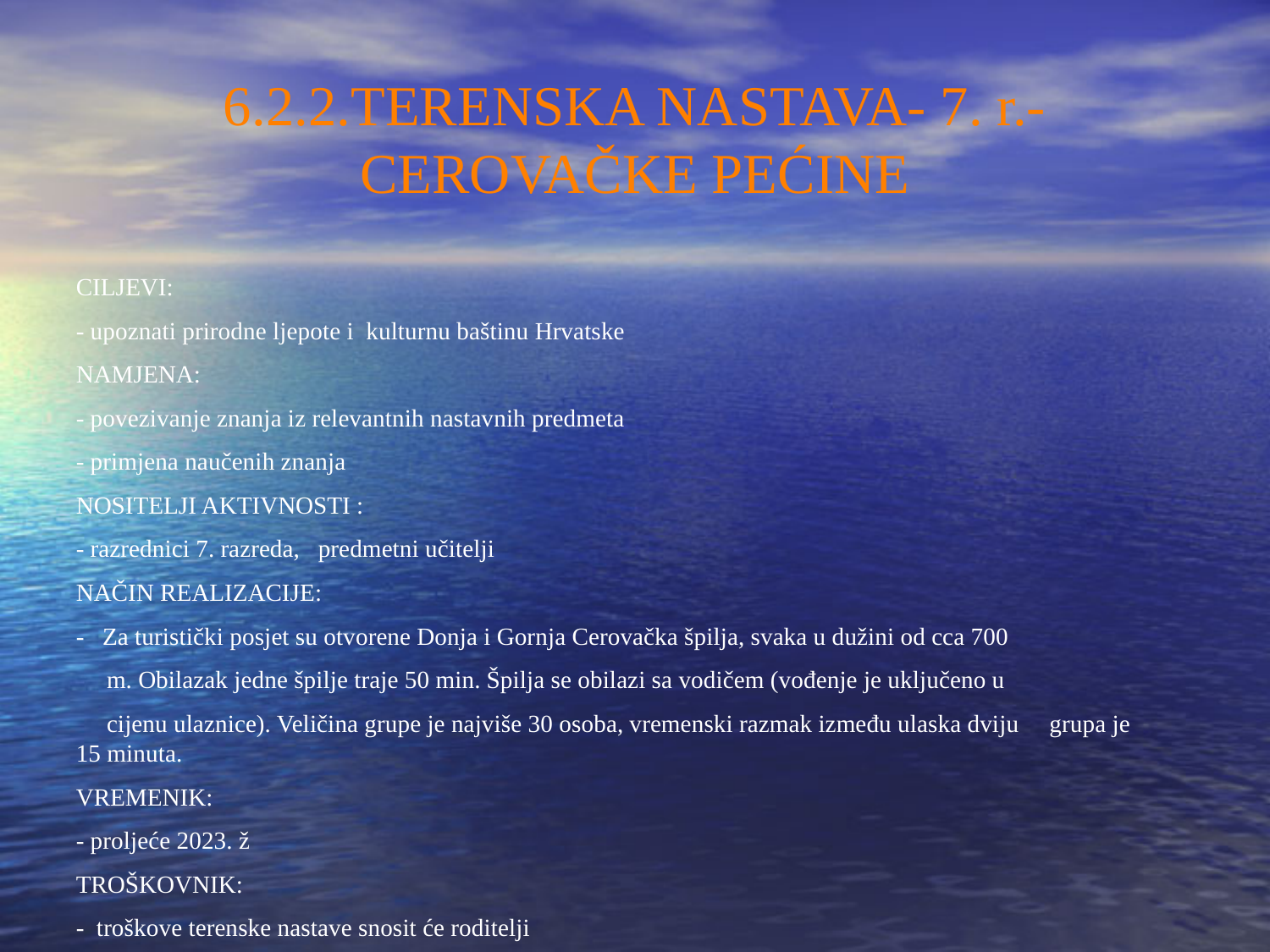

6.2.2.TERENSKA NASTAVA- 7. r.- CEROVAČKE PEĆINE
CILJEVI:
- upoznati prirodne ljepote i  kulturnu baštinu Hrvatske
NAMJENA:
- povezivanje znanja iz relevantnih nastavnih predmeta
- primjena naučenih znanja
NOSITELJI AKTIVNOSTI :
- razrednici 7. razreda,   predmetni učitelji
NAČIN REALIZACIJE:
-   Za turistički posjet su otvorene Donja i Gornja Cerovačka špilja, svaka u dužini od cca 700
     m. Obilazak jedne špilje traje 50 min. Špilja se obilazi sa vodičem (vođenje je uključeno u
     cijenu ulaznice). Veličina grupe je najviše 30 osoba, vremenski razmak između ulaska dviju     grupa je       15 minuta.
VREMENIK:
- proljeće 2023. ž
TROŠKOVNIK:
-  troškove terenske nastave snosit će roditelji
VREDNOVANJE :
-  samovrednovanje i vrednovanje ( evaluacijski listići )
-  analiza terenske nastave nakon povratka